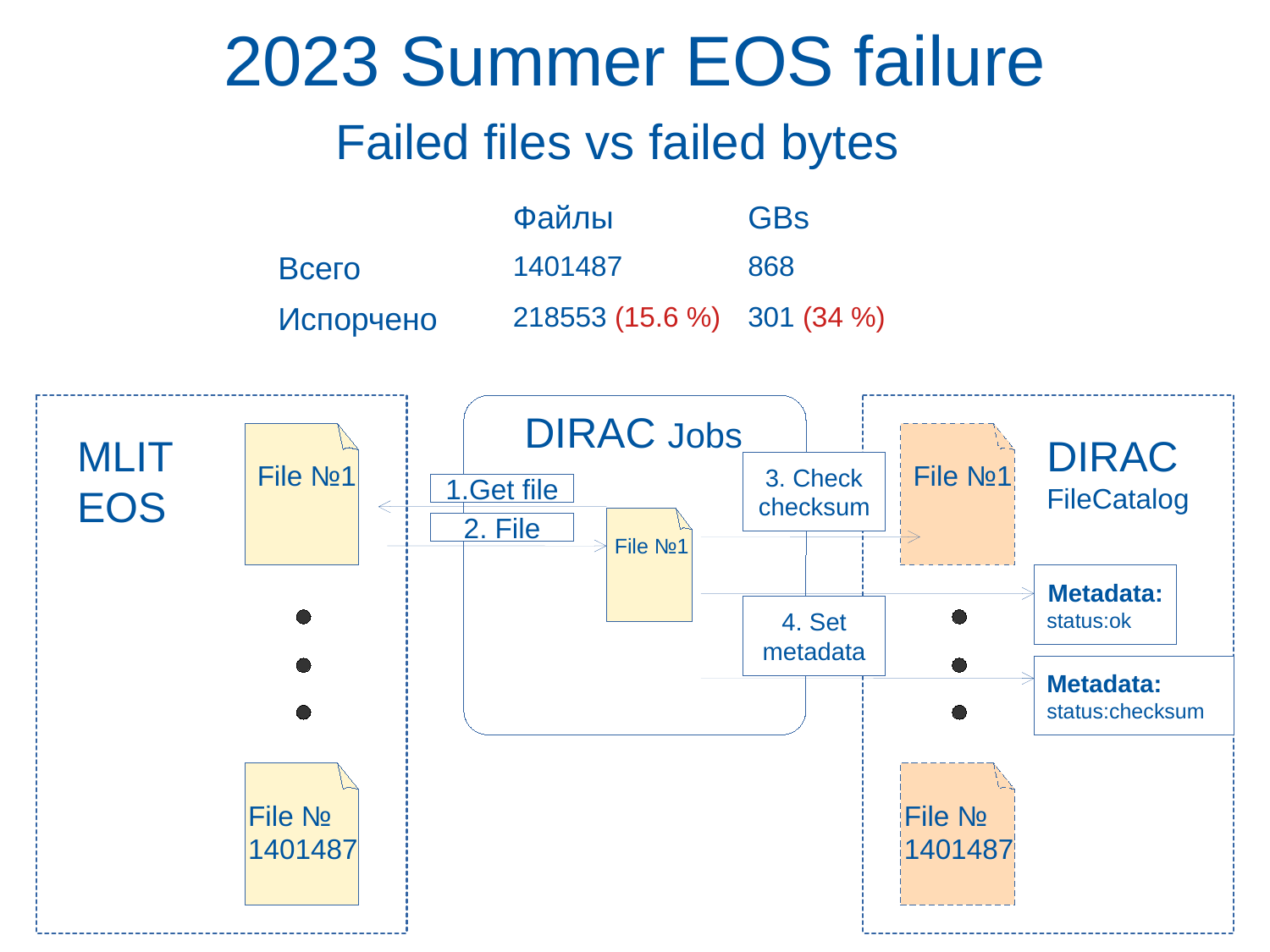

2023 Summer EOS failure
Failed files vs failed bytes
|  | Файлы | GBs |
| --- | --- | --- |
| Всего | 1401487 | 868 |
| Испорчено | 218553 (15.6 %) | 301 (34 %) |

DIRAC Jobs

MLIT
EOS
DIRAC
FileCatalog
File №1
3. Check checksum
File №1
1.Get file

2. File
File №1

Metadata:
status:ok

4. Set metadata

Metadata:
status:checksum

File №
1401487
File №
1401487
35